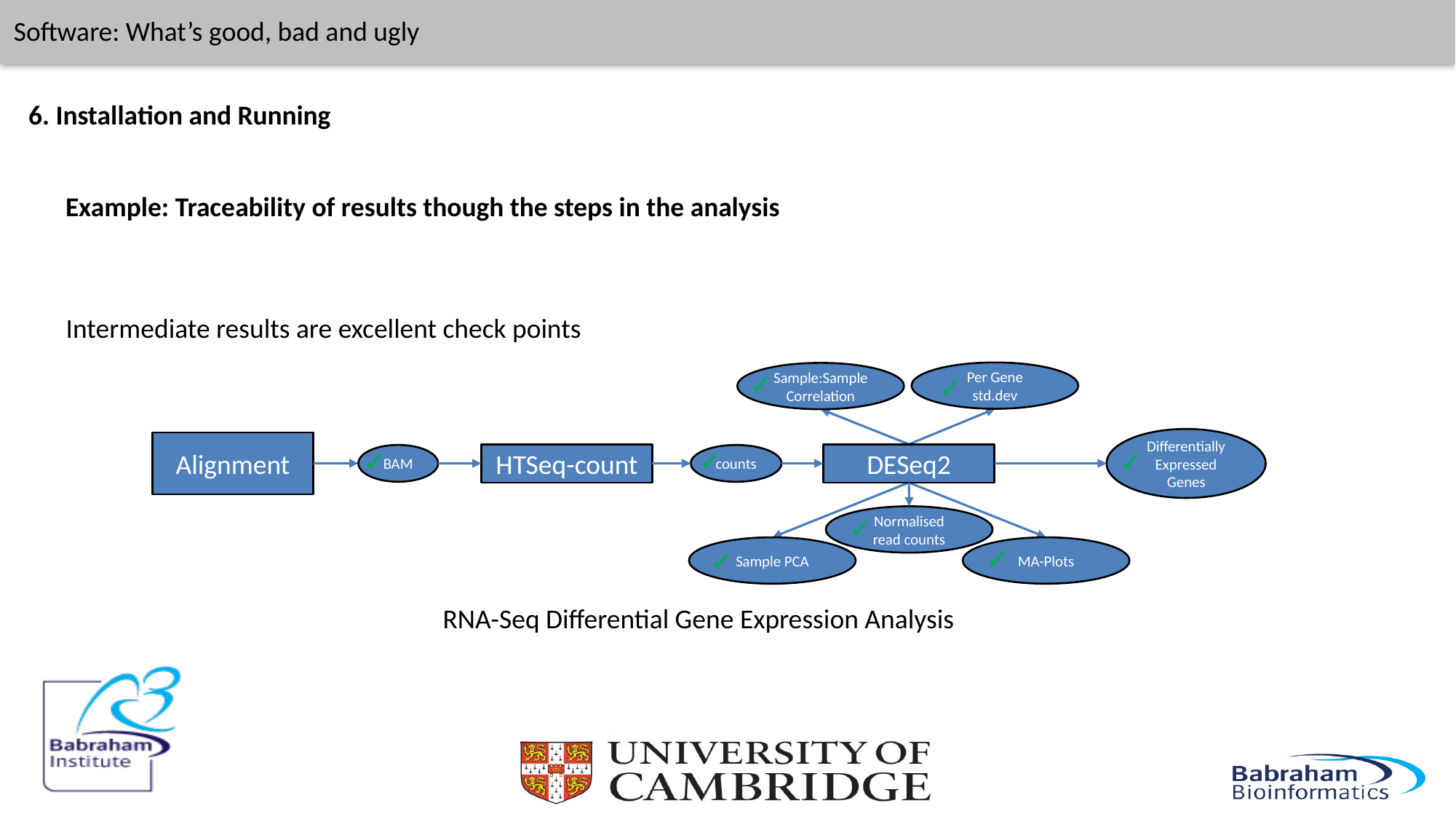

Software: What’s good, bad and ugly
6. Installation and Running
Example: Traceability of results though the steps in the analysis
Intermediate results are excellent check points
✓
Per Gene std.dev
Sample:Sample Correlation
✓
Differentially Expressed Genes
Alignment
✓
✓
✓
HTSeq-count
DESeq2
BAM
counts
✓
Normalised read counts
✓
Sample PCA
MA-Plots
✓
RNA-Seq Differential Gene Expression Analysis